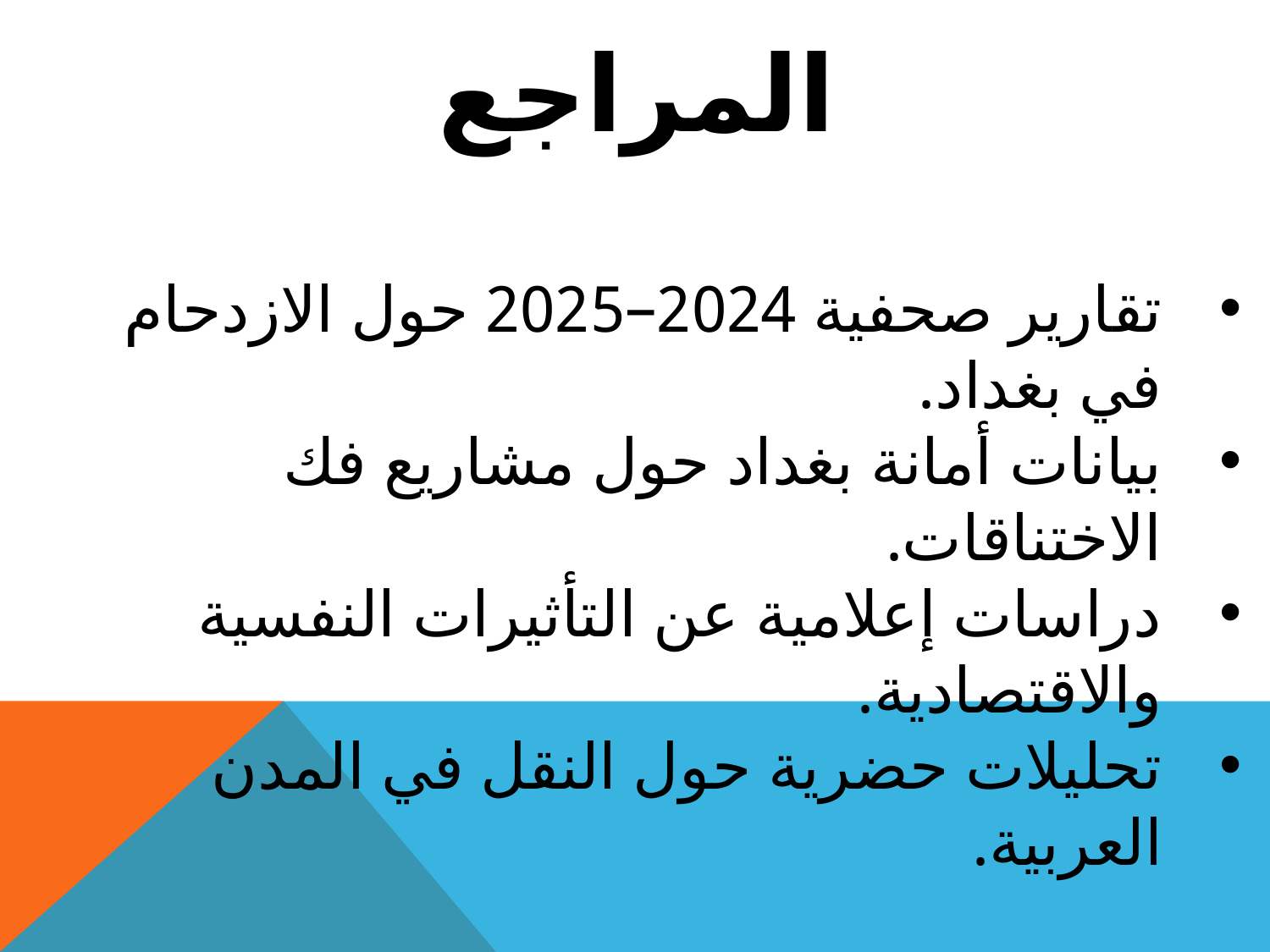

# المراجع
تقارير صحفية 2024–2025 حول الازدحام في بغداد.
بيانات أمانة بغداد حول مشاريع فك الاختناقات.
دراسات إعلامية عن التأثيرات النفسية والاقتصادية.
تحليلات حضرية حول النقل في المدن العربية.